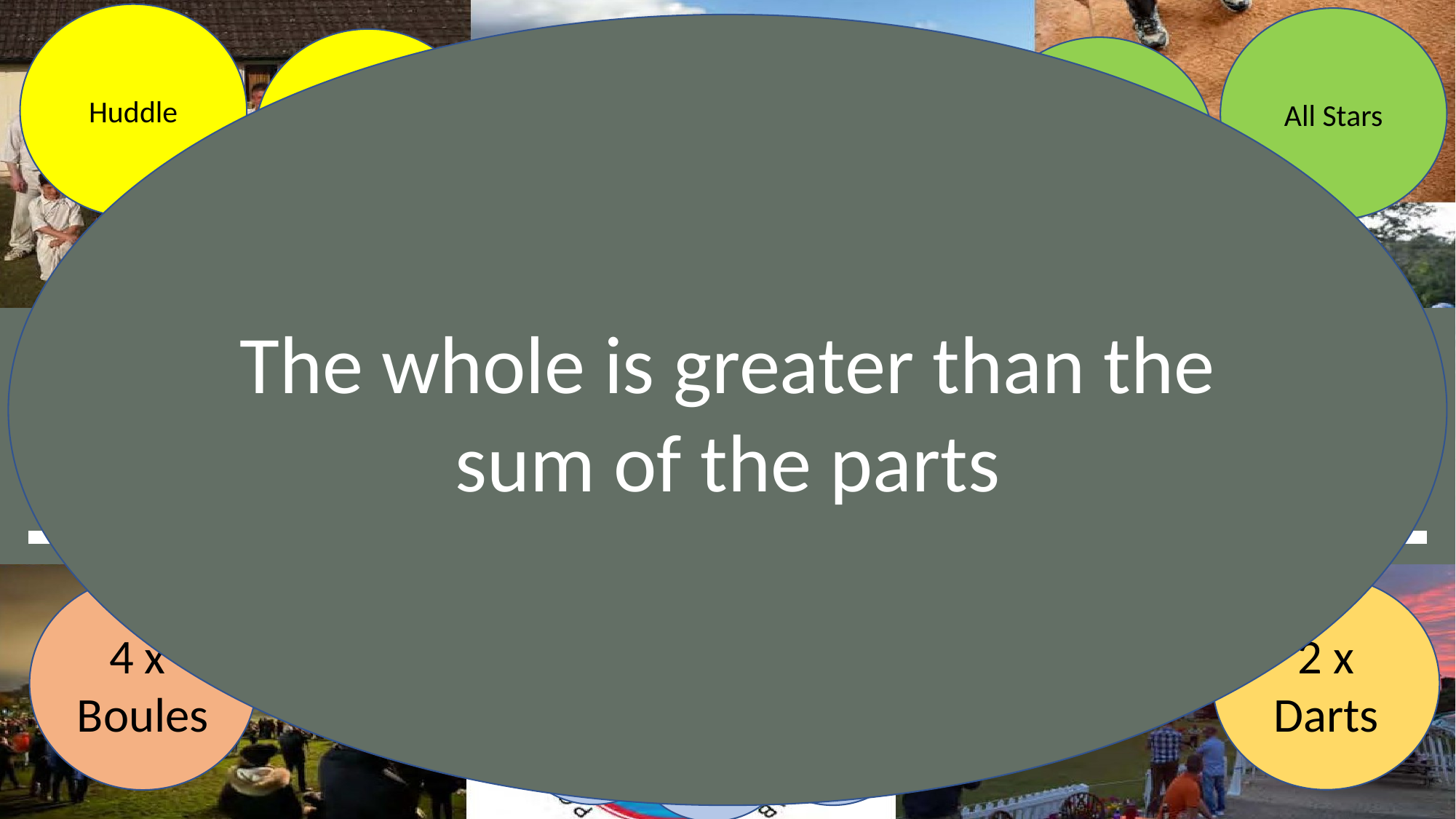

Huddle
All Stars
The whole is greater than the sum of the parts
Vets
9 x Girls
4 x
Junior
Vets
1 x Adult Football
3 x Adult Cricket
Junior
Girls
#morethanaclub

Community
Women’s
Youth
Social
Schools
Charities
WI
PCC
2 x Darts
4 x
Boules
Lunch Club
Societies
Cafe
U3A
Clubs